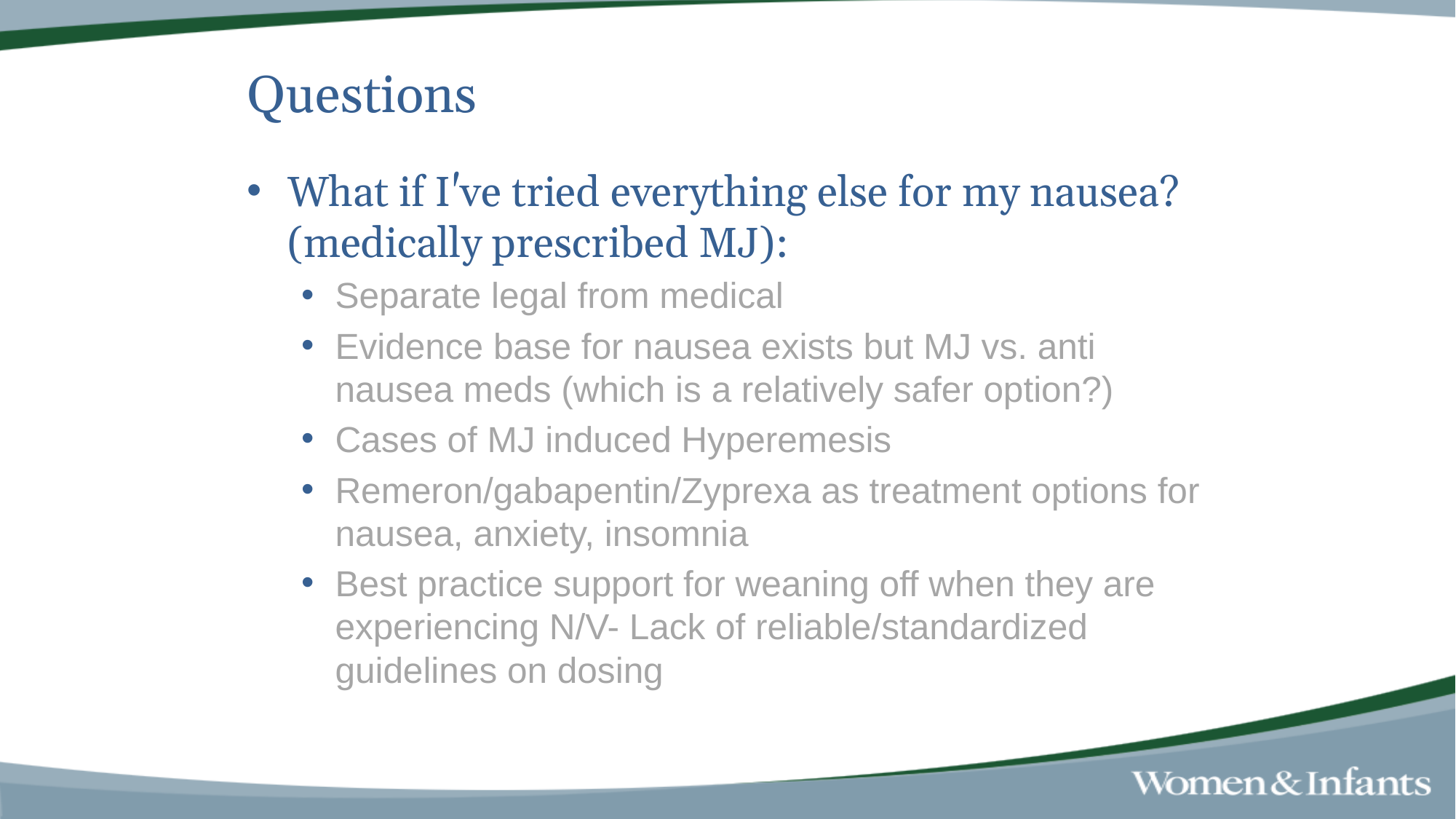

# Questions
What if I've tried everything else for my nausea? (medically prescribed MJ):
Separate legal from medical
Evidence base for nausea exists but MJ vs. anti nausea meds (which is a relatively safer option?)
Cases of MJ induced Hyperemesis
Remeron/gabapentin/Zyprexa as treatment options for nausea, anxiety, insomnia
Best practice support for weaning off when they are experiencing N/V- Lack of reliable/standardized guidelines on dosing